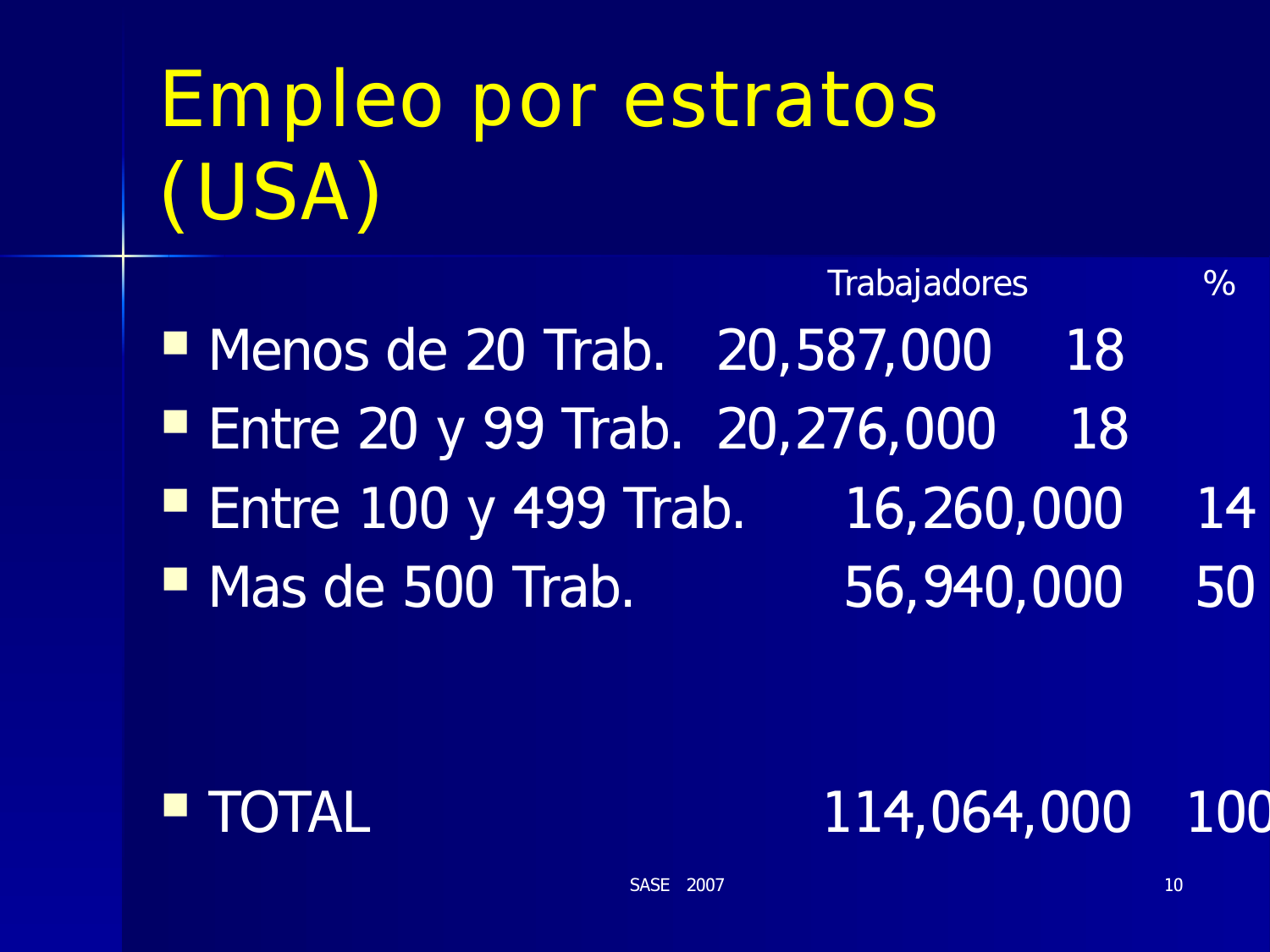

# Empleo por estratos (USA)
				Trabajadores	           %
Menos de 20 Trab.	20,587,000    18
Entre 20 y 99 Trab.	20,276,000    18
Entre 100 y 499 Trab.	16,260,000    14
Mas de 500 Trab.		56,940,000    50

TOTAL			      114,064,000   100
SASE   2007
10